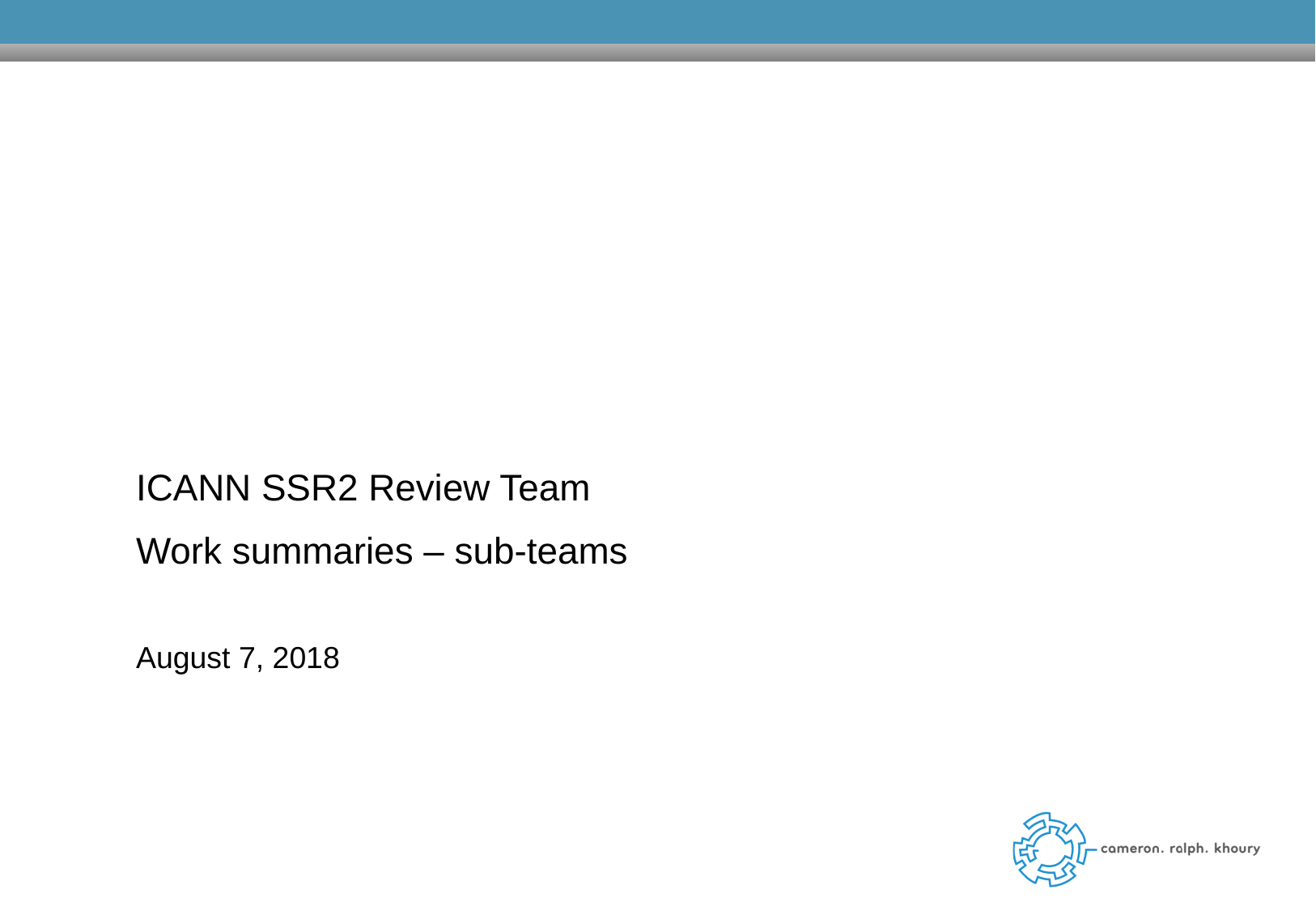

ICANN SSr2 review Team
Work summaries – sub-teams

August 7, 2018